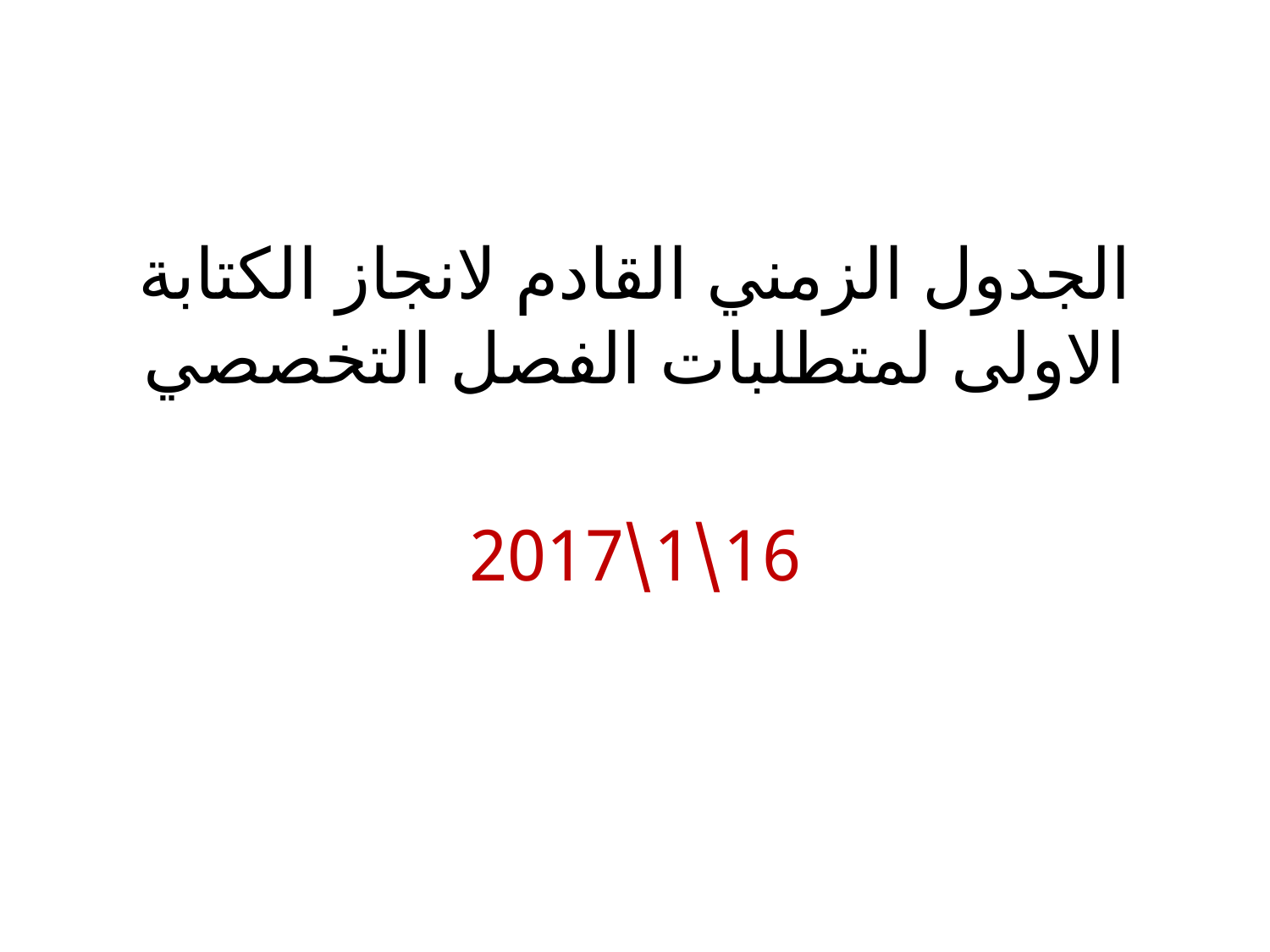

#
الجدول الزمني القادم لانجاز الكتابة الاولى لمتطلبات الفصل التخصصي

16\1\2017